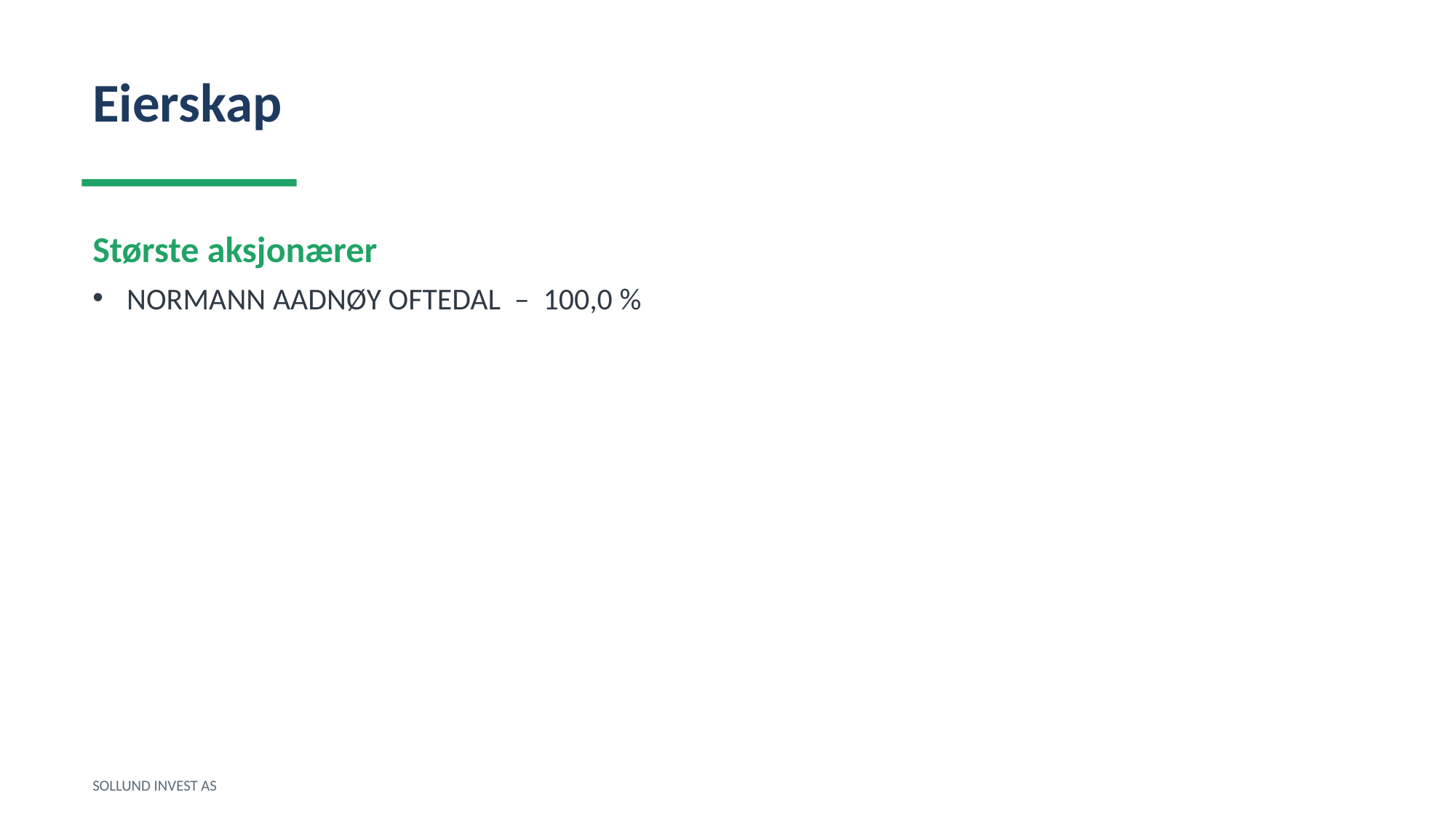

Eierskap

Største aksjonærer
NORMANN AADNØY OFTEDAL  –  100,0 %
SOLLUND INVEST AS